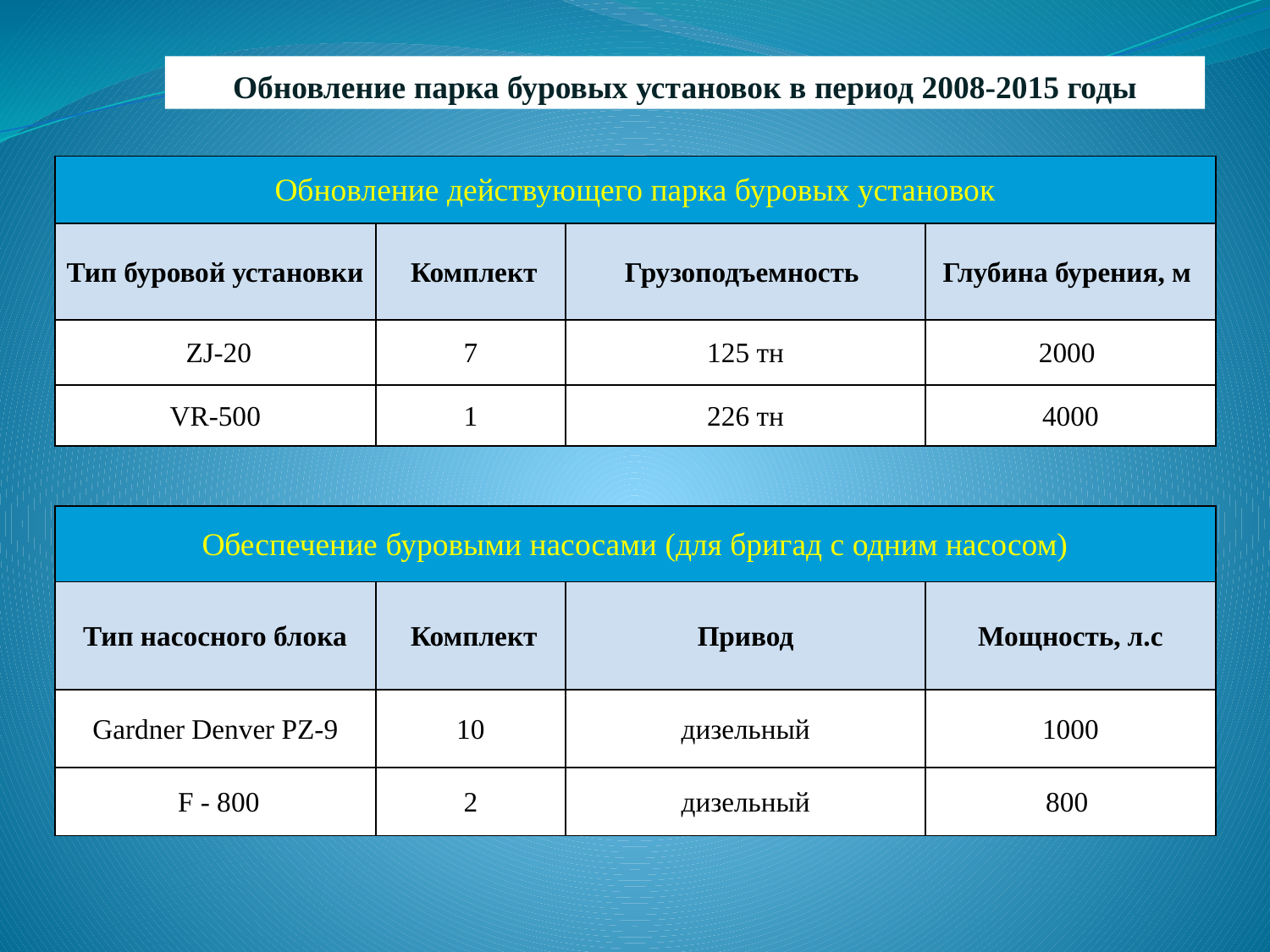

# Обновление парка буровых установок в период 2008-2015 годы
| Обновление действующего парка буровых установок |  |  |  |
| --- | --- | --- | --- |
| Тип буровой установки | Комплект | Грузоподъемность | Глубина бурения, м |
| ZJ-20 | 7 | 125 тн | 2000 |
| VR-500 | 1 | 226 тн | 4000 |
| Обеспечение буровыми насосами (для бригад с одним насосом) |  |  |  |
| --- | --- | --- | --- |
| Тип насосного блока | Комплект | Привод | Мощность, л.с |
| Gardner Denver PZ-9 | 10 | дизельный | 1000 |
| F - 800 | 2 | дизельный | 800 |